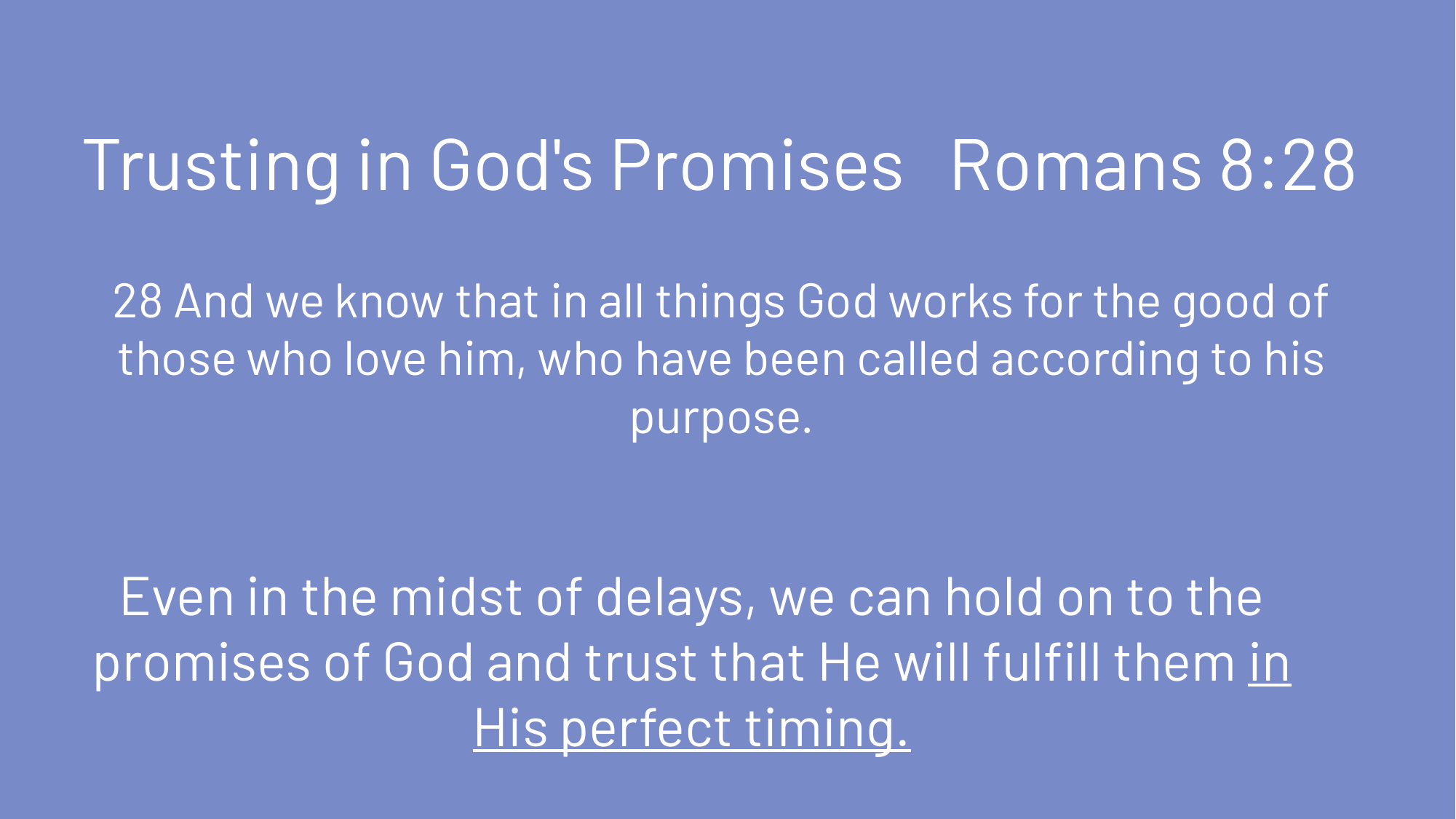

Trusting in God's Promises   Romans 8:28
28 And we know that in all things God works for the good of those who love him, who have been called according to his purpose.
Even in the midst of delays, we can hold on to the promises of God and trust that He will fulfill them in His perfect timing.